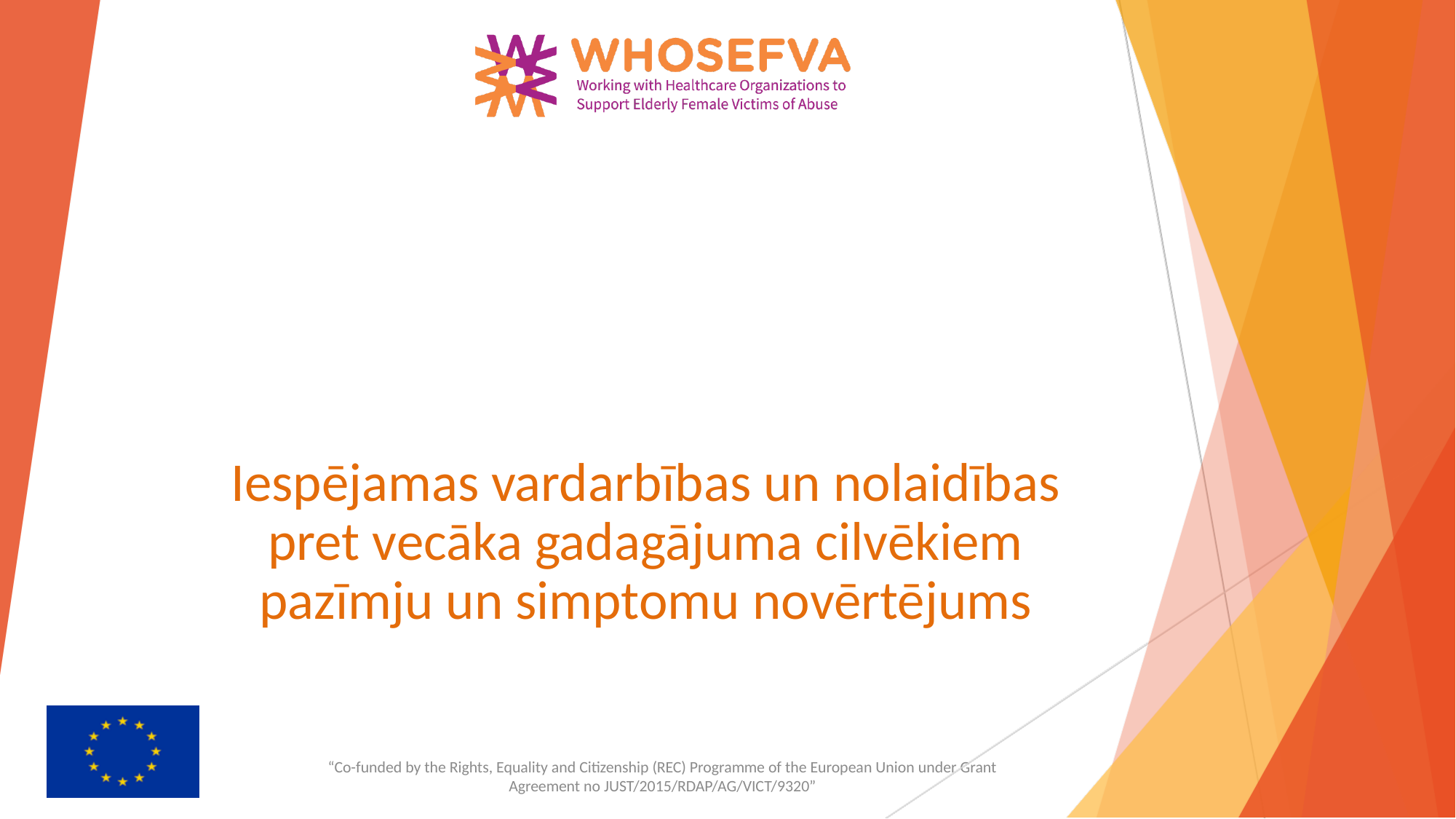

# Iespējamas vardarbības un nolaidības pret vecāka gadagājuma cilvēkiem pazīmju un simptomu novērtējums